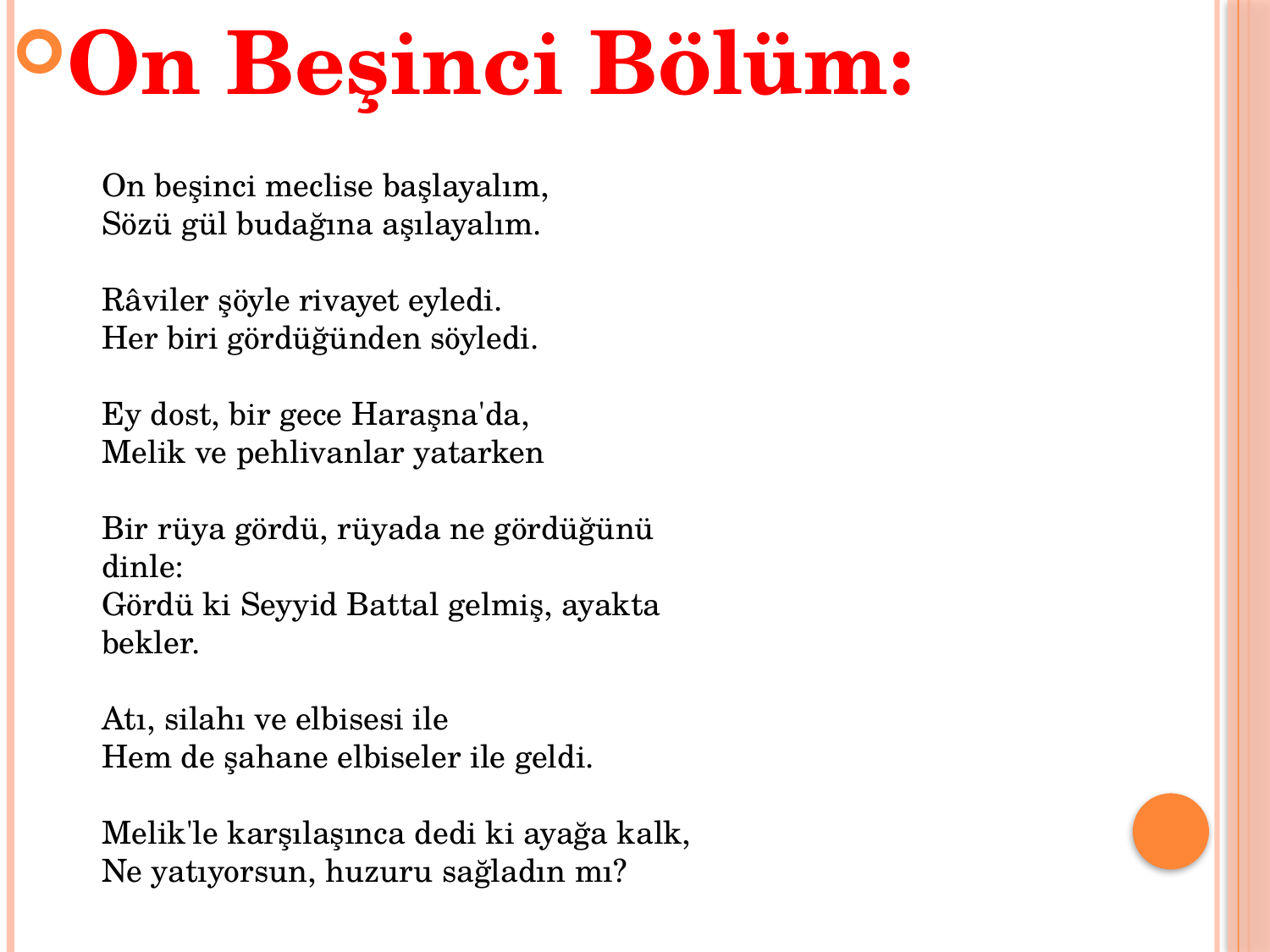

On Beşinci Bölüm:
On beşinci meclise başlayalım,
Sözü gül budağına aşılayalım.

Râviler şöyle rivayet eyledi.
Her biri gördüğünden söyledi.

Ey dost, bir gece Haraşna'da,
Melik ve pehlivanlar yatarken

Bir rüya gördü, rüyada ne gördüğünü dinle:
Gördü ki Seyyid Battal gelmiş, ayakta bekler.

Atı, silahı ve elbisesi ile
Hem de şahane elbiseler ile geldi.

Melik'le karşılaşınca dedi ki ayağa kalk,
Ne yatıyorsun, huzuru sağladın mı?